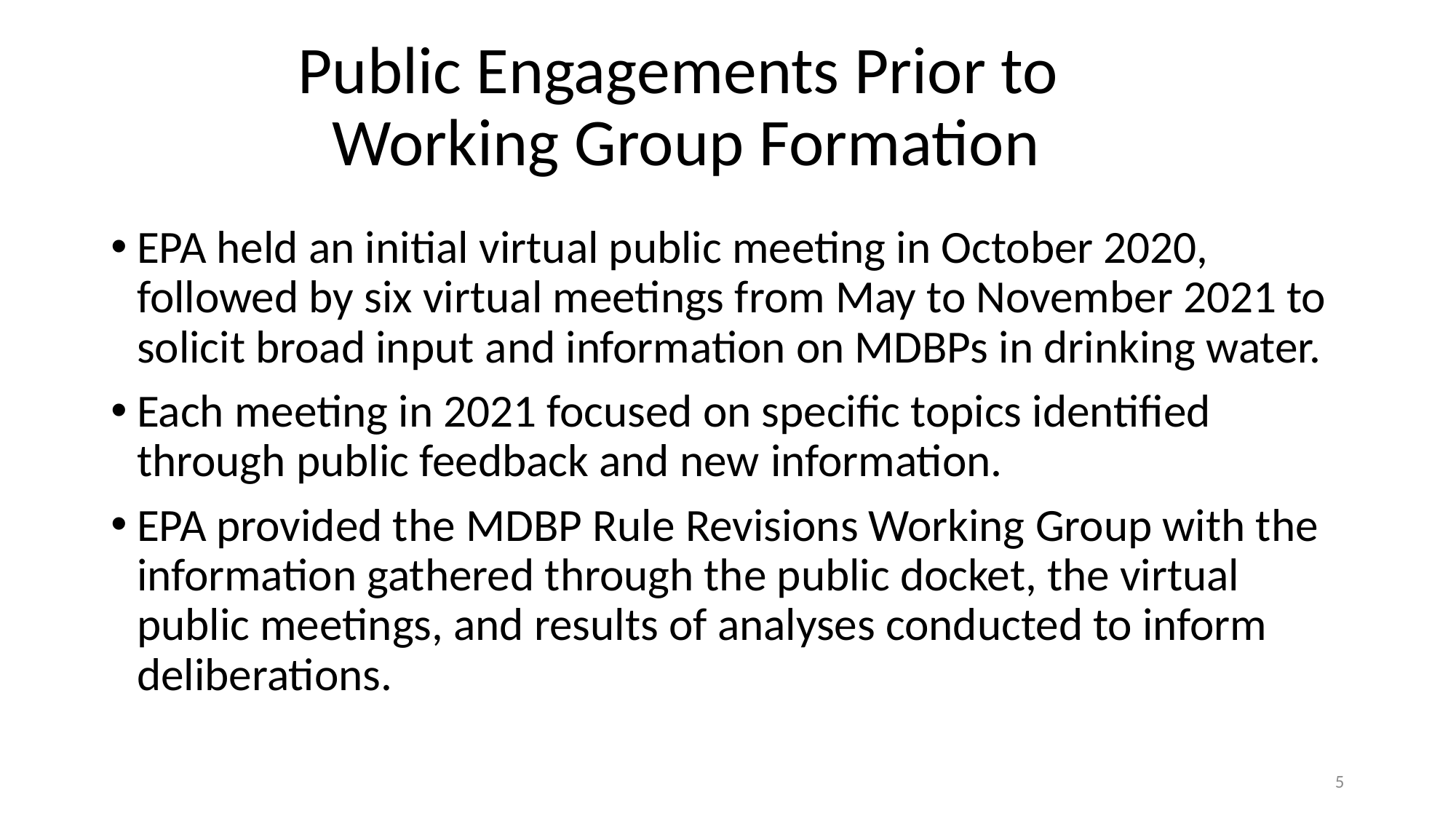

# Public Engagements Prior to Working Group Formation
EPA held an initial virtual public meeting in October 2020, followed by six virtual meetings from May to November 2021 to solicit broad input and information on MDBPs in drinking water.
Each meeting in 2021 focused on specific topics identified through public feedback and new information.
EPA provided the MDBP Rule Revisions Working Group with the information gathered through the public docket, the virtual public meetings, and results of analyses conducted to inform deliberations.

5